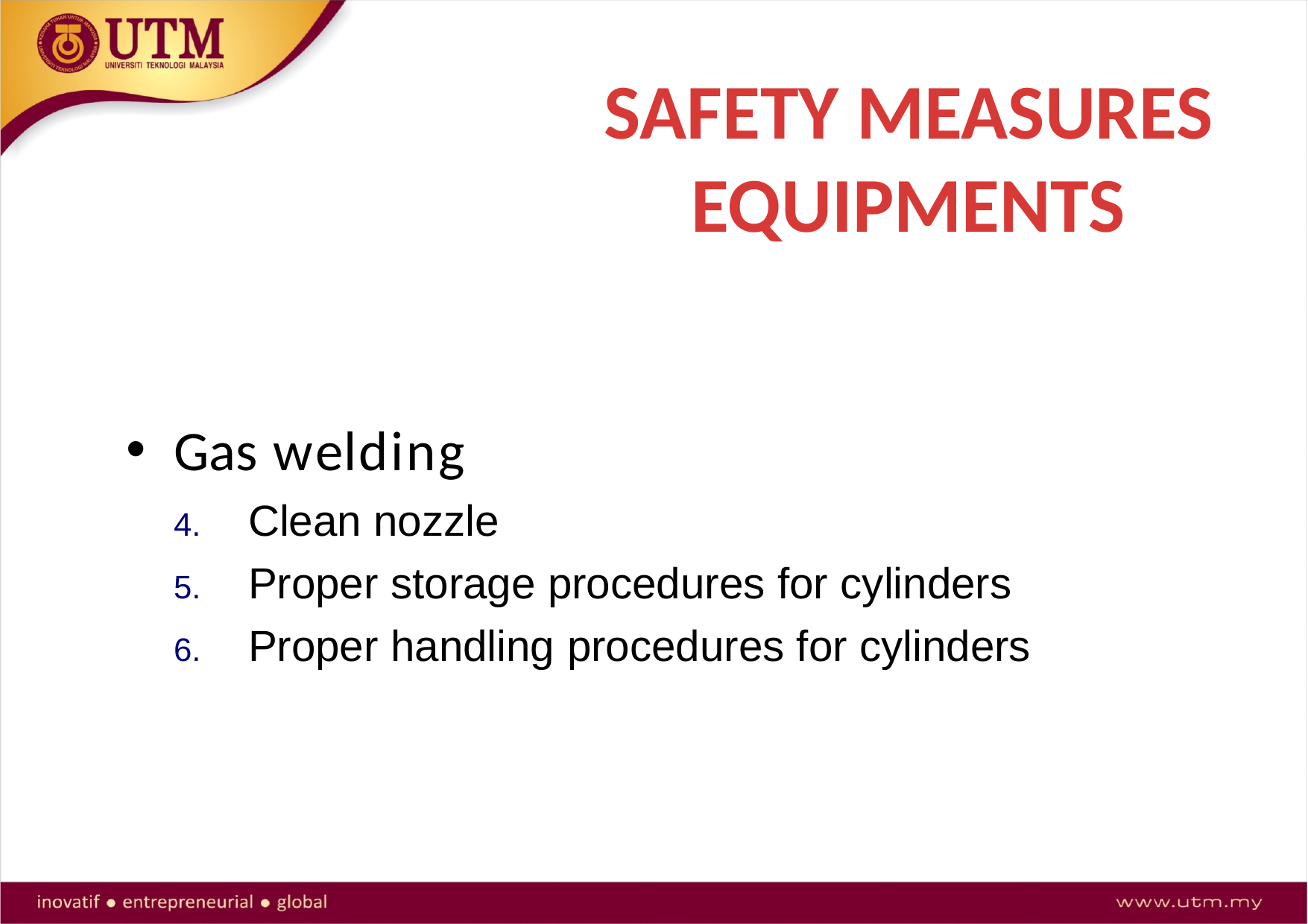

SAFETY MEASURES EQUIPMENTS
Gas welding
Clean nozzle
Proper storage procedures for cylinders
Proper handling procedures for cylinders